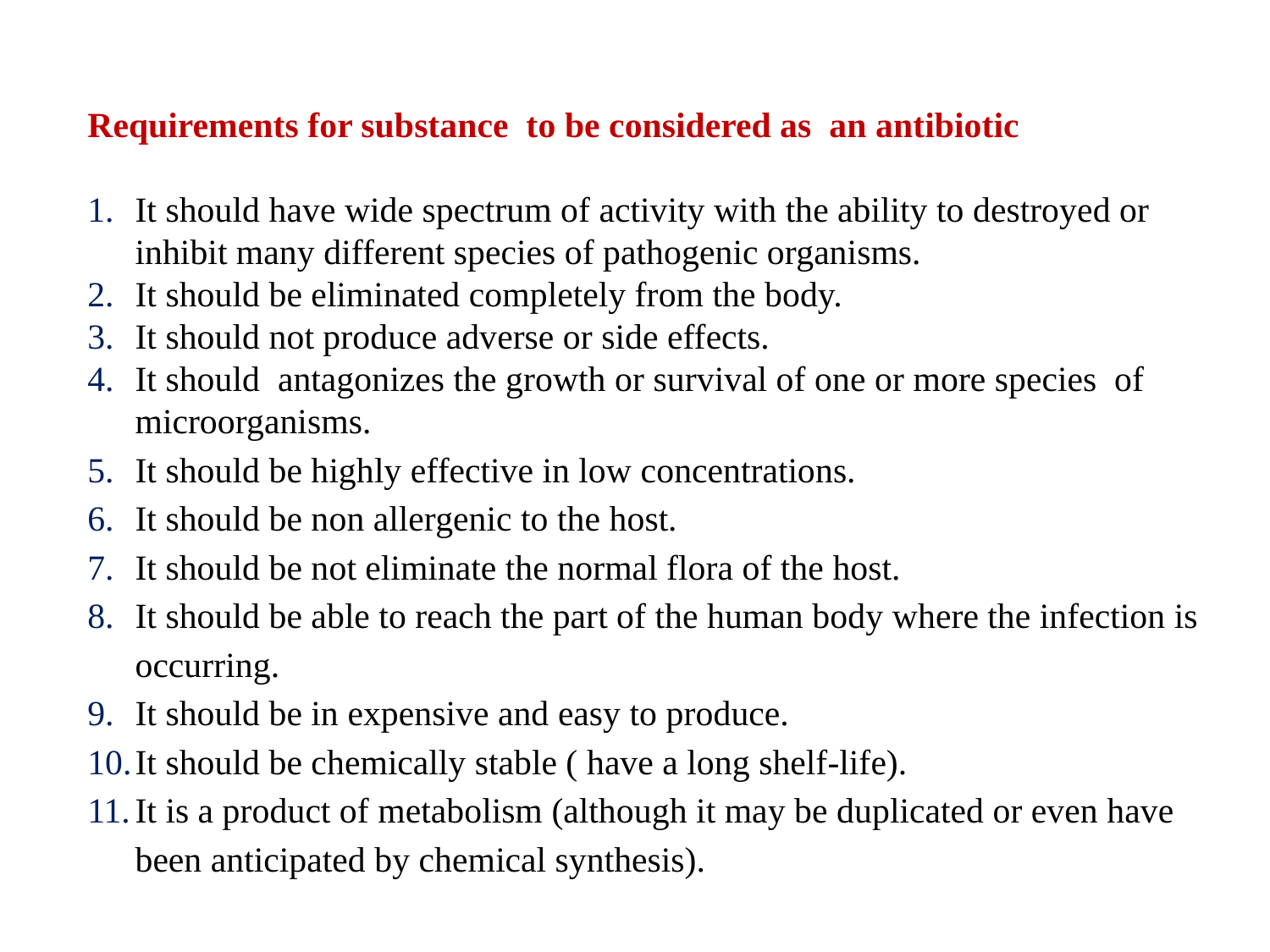

Requirements for substance  to be considered as  an antibiotic

It should have wide spectrum of activity with the ability to destroyed or inhibit many different species of pathogenic organisms.
It should be eliminated completely from the body.
It should not produce adverse or side effects.
It should  antagonizes the growth or survival of one or more species  of microorganisms.
It should be highly effective in low concentrations.
It should be non allergenic to the host.
It should be not eliminate the normal flora of the host.
It should be able to reach the part of the human body where the infection is occurring.
It should be in expensive and easy to produce.
It should be chemically stable ( have a long shelf-life).
It is a product of metabolism (although it may be duplicated or even have been anticipated by chemical synthesis).